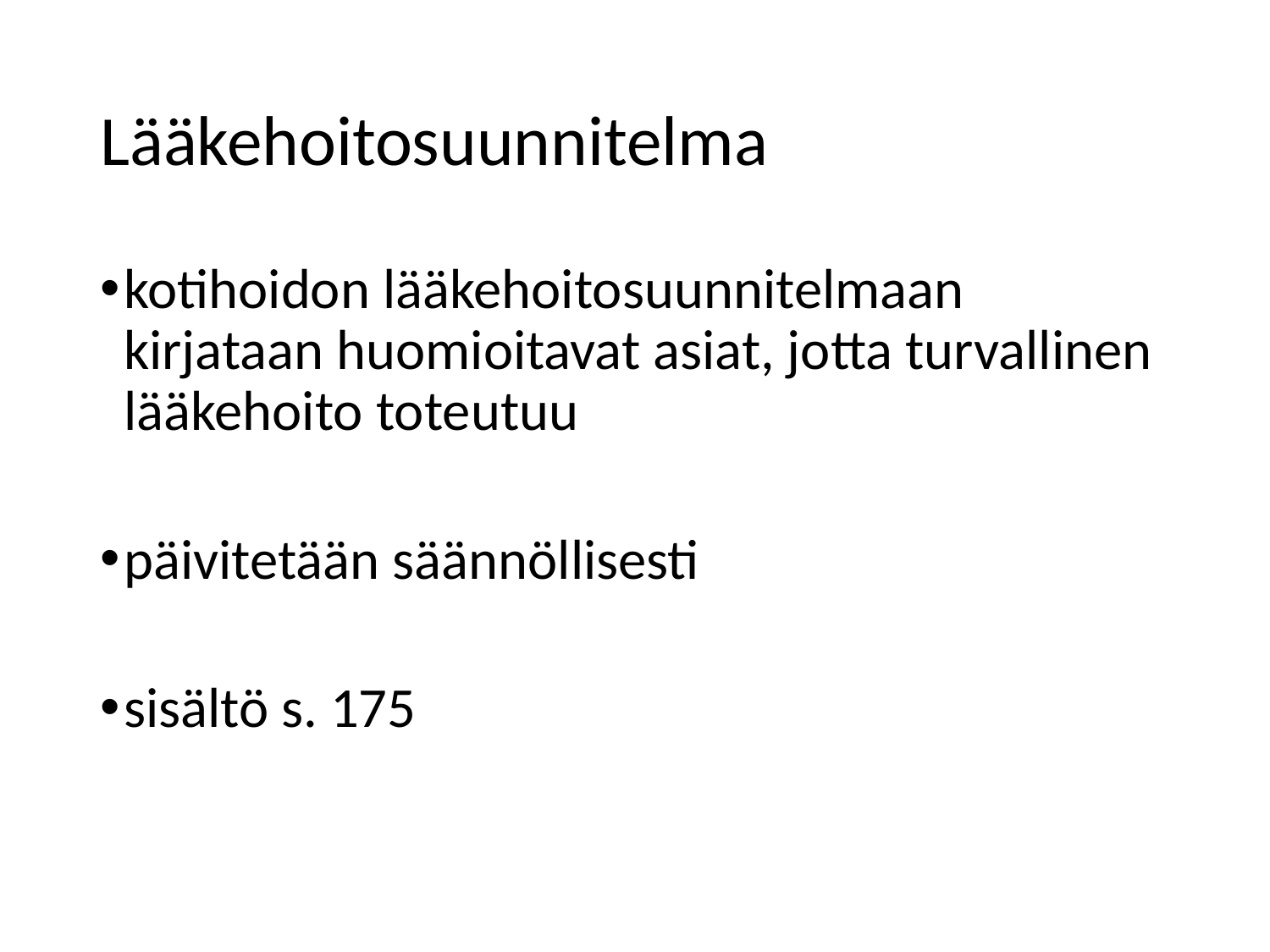

# Lääkehoitosuunnitelma
kotihoidon lääkehoitosuunnitelmaan kirjataan huomioitavat asiat, jotta turvallinen lääkehoito toteutuu

päivitetään säännöllisesti

sisältö s. 175